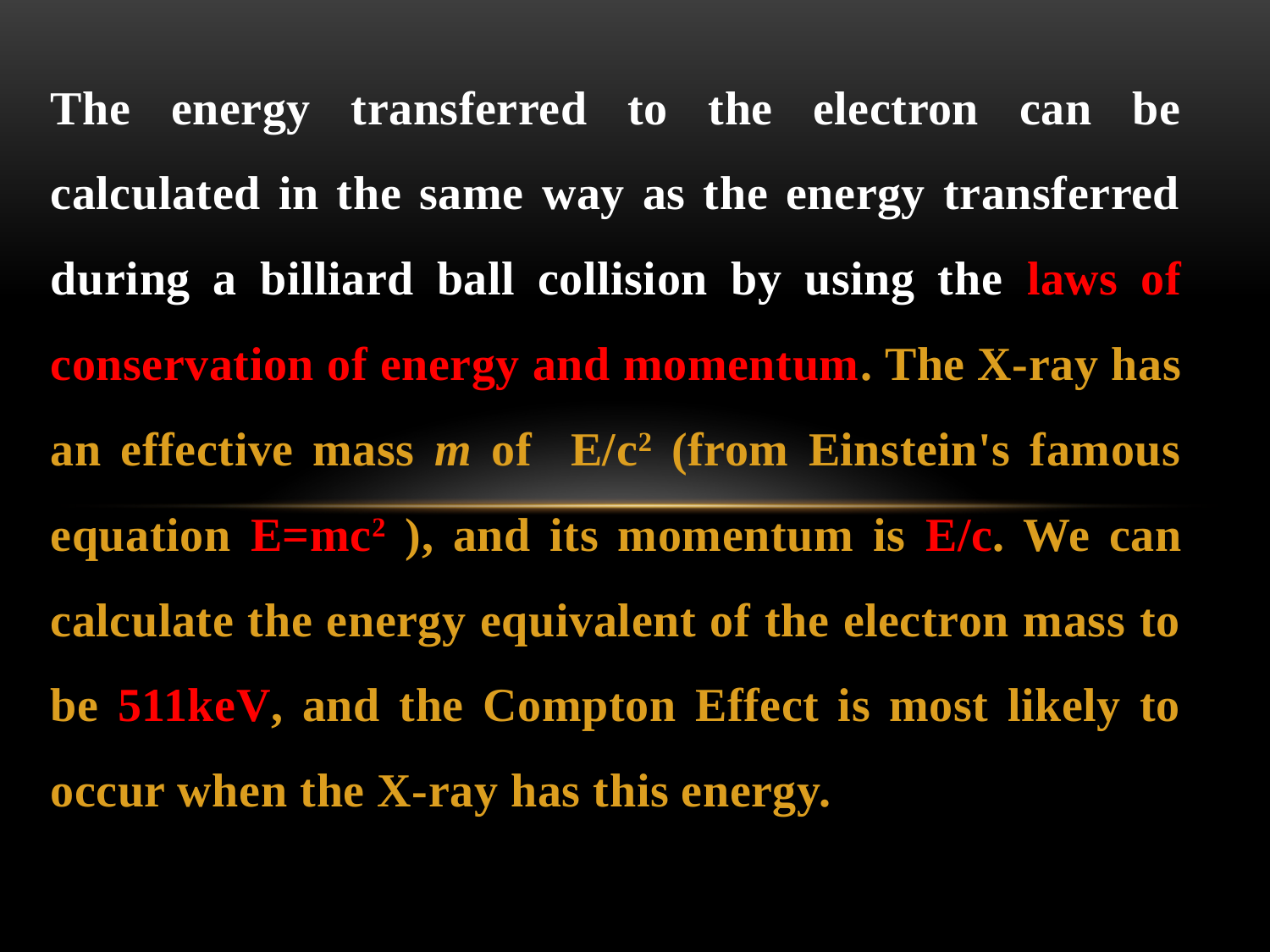

The energy transferred to the electron can be calculated in the same way as the energy transferred during a billiard ball collision by using the laws of conservation of energy and momentum. The X-ray has an effective mass m of  E/c2 (from Einstein's famous equation E=mc2 ), and its momentum is E/c. We can calculate the energy equivalent of the electron mass to be 511keV, and the Compton Effect is most likely to occur when the X-ray has this energy.